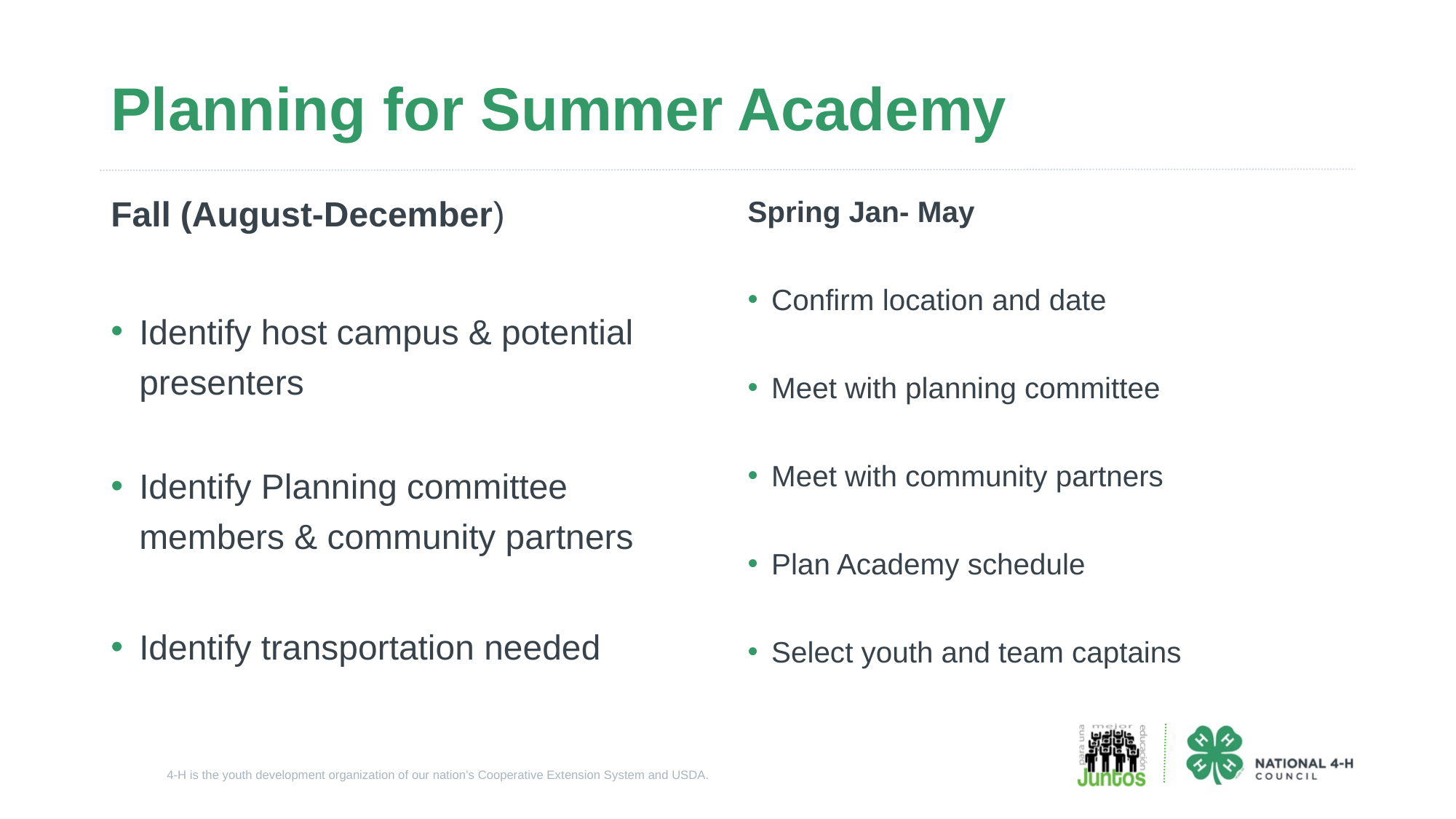

# Planning for Summer Academy
Fall (August-December)

Identify host campus & potential presenters

Identify Planning committee members & community partners

Identify transportation needed

Spring Jan- May

Confirm location and date

Meet with planning committee

Meet with community partners

Plan Academy schedule

Select youth and team captains